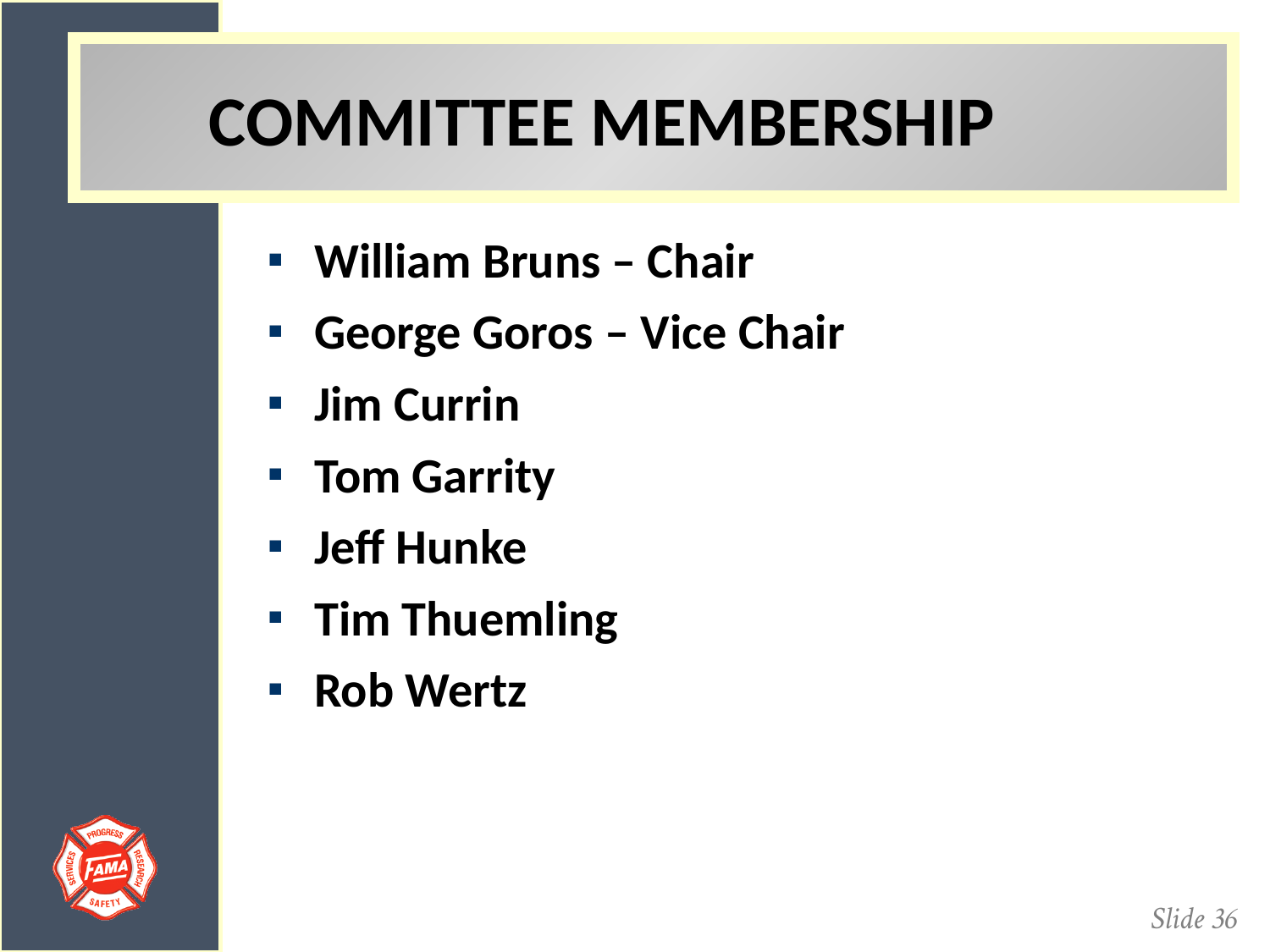

COMMITTEE MEMBERSHIP
William Bruns – Chair
George Goros – Vice Chair
Jim Currin
Tom Garrity
Jeff Hunke
Tim Thuemling
Rob Wertz